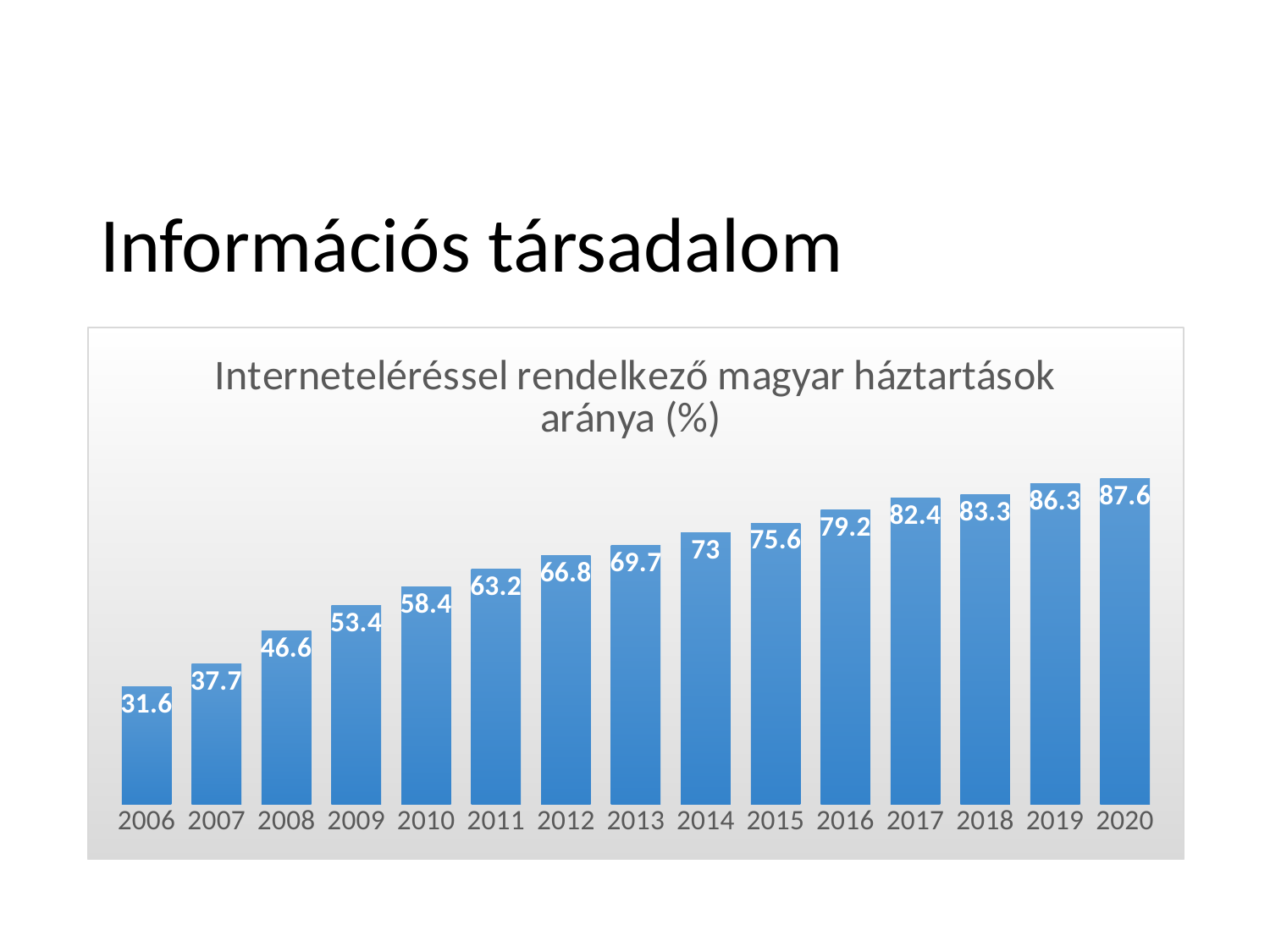

# Információs társadalom

### Chart: Interneteléréssel rendelkező magyar háztartások aránya (%)

| Category |  |
|---|---|
| 2006 | 31.6 |
| 2007 | 37.7 |
| 2008 | 46.6 |
| 2009 | 53.4 |
| 2010 | 58.4 |
| 2011 | 63.2 |
| 2012 | 66.8 |
| 2013 | 69.7 |
| 2014 | 73.0 |
| 2015 | 75.6 |
| 2016 | 79.2 |
| 2017 | 82.4 |
| 2018 | 83.3 |
| 2019 | 86.3 |
| 2020 | 87.6 |